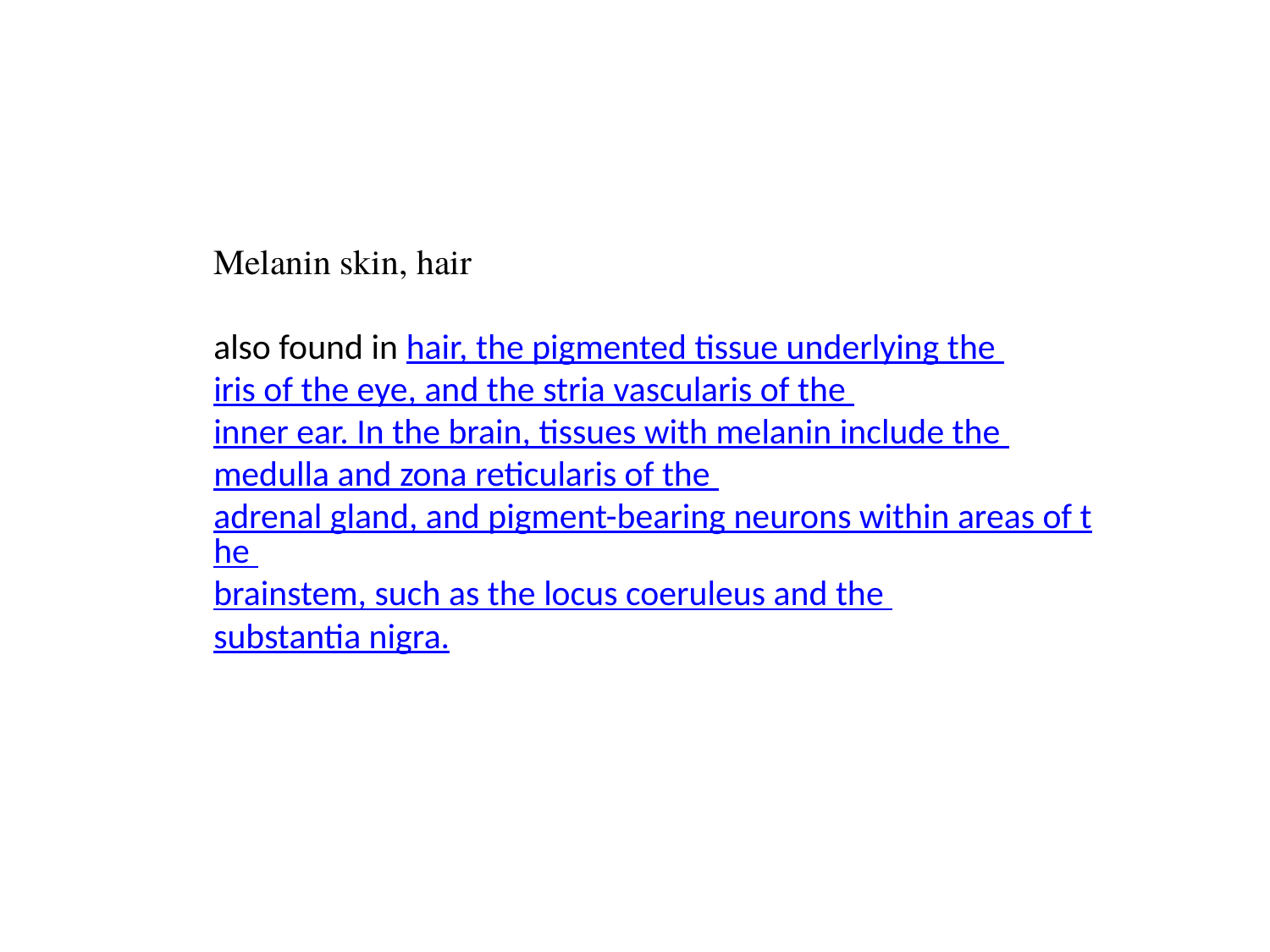

Melanin skin, hair

also found in hair, the pigmented tissue underlying the iris of the eye, and the stria vascularis of the inner ear. In the brain, tissues with melanin include the medulla and zona reticularis of the adrenal gland, and pigment-bearing neurons within areas of the brainstem, such as the locus coeruleus and the substantia nigra.